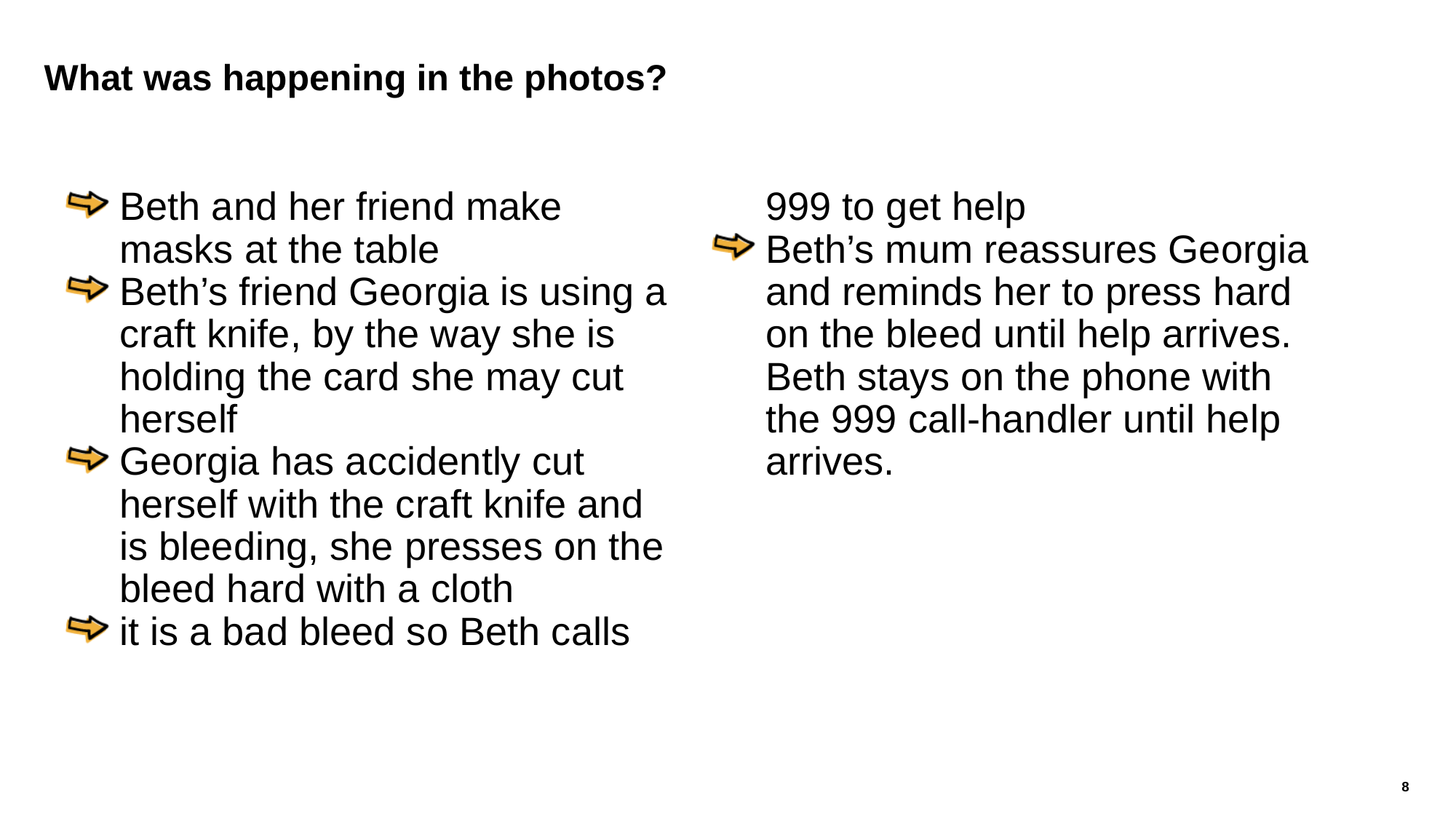

# What was happening in the photos?
Beth and her friend make masks at the table
Beth’s friend Georgia is using a craft knife, by the way she is holding the card she may cut herself
Georgia has accidently cut herself with the craft knife and is bleeding, she presses on the bleed hard with a cloth
it is a bad bleed so Beth calls 999 to get help
Beth’s mum reassures Georgia and reminds her to press hard on the bleed until help arrives. Beth stays on the phone with the 999 call-handler until help arrives.
8